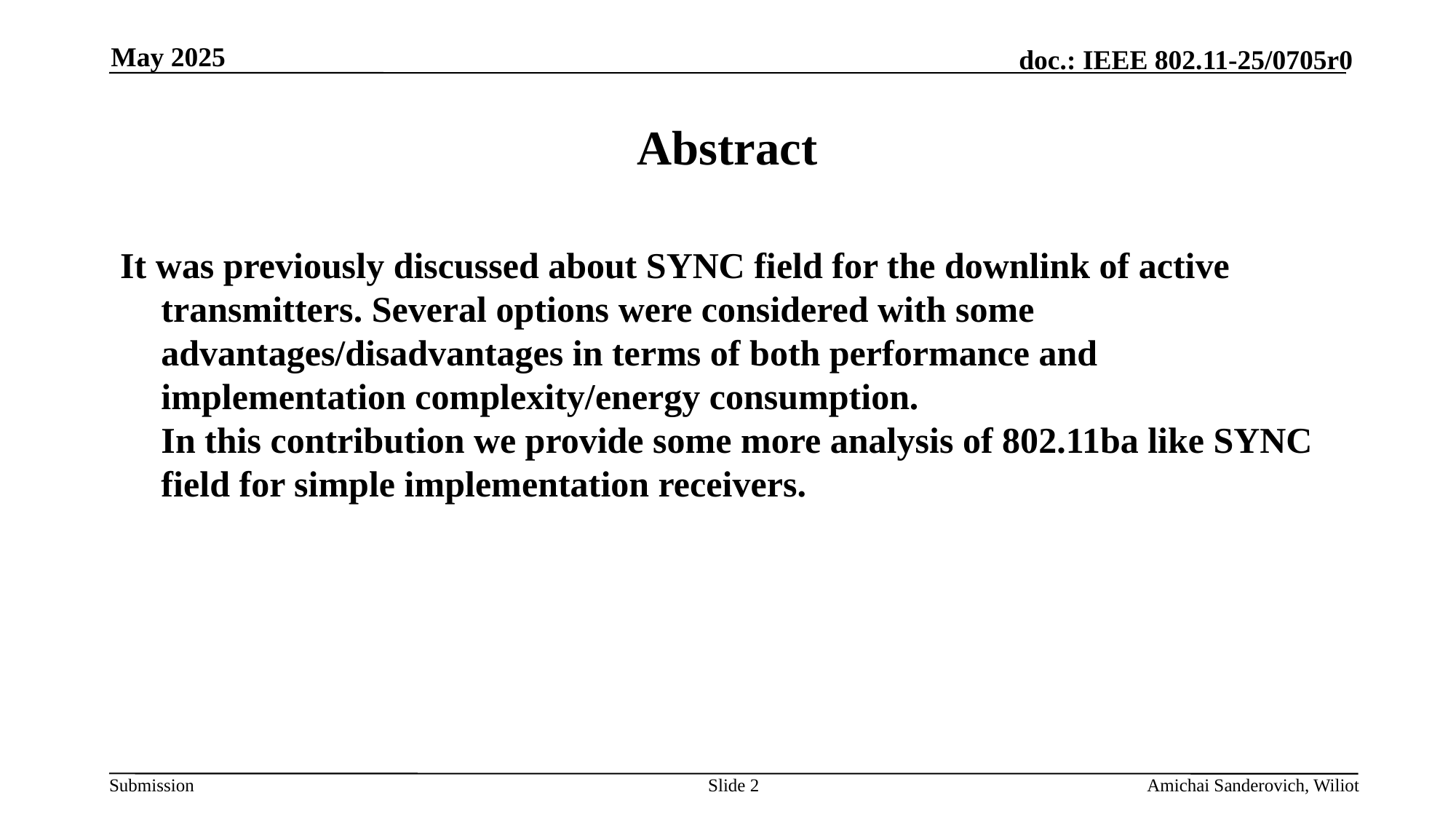

May 2025
# Abstract
It was previously discussed about SYNC field for the downlink of active transmitters. Several options were considered with some advantages/disadvantages in terms of both performance and implementation complexity/energy consumption.
In this contribution we provide some more analysis of 802.11ba like SYNC field for simple implementation receivers.
Slide 2
Amichai Sanderovich, Wiliot